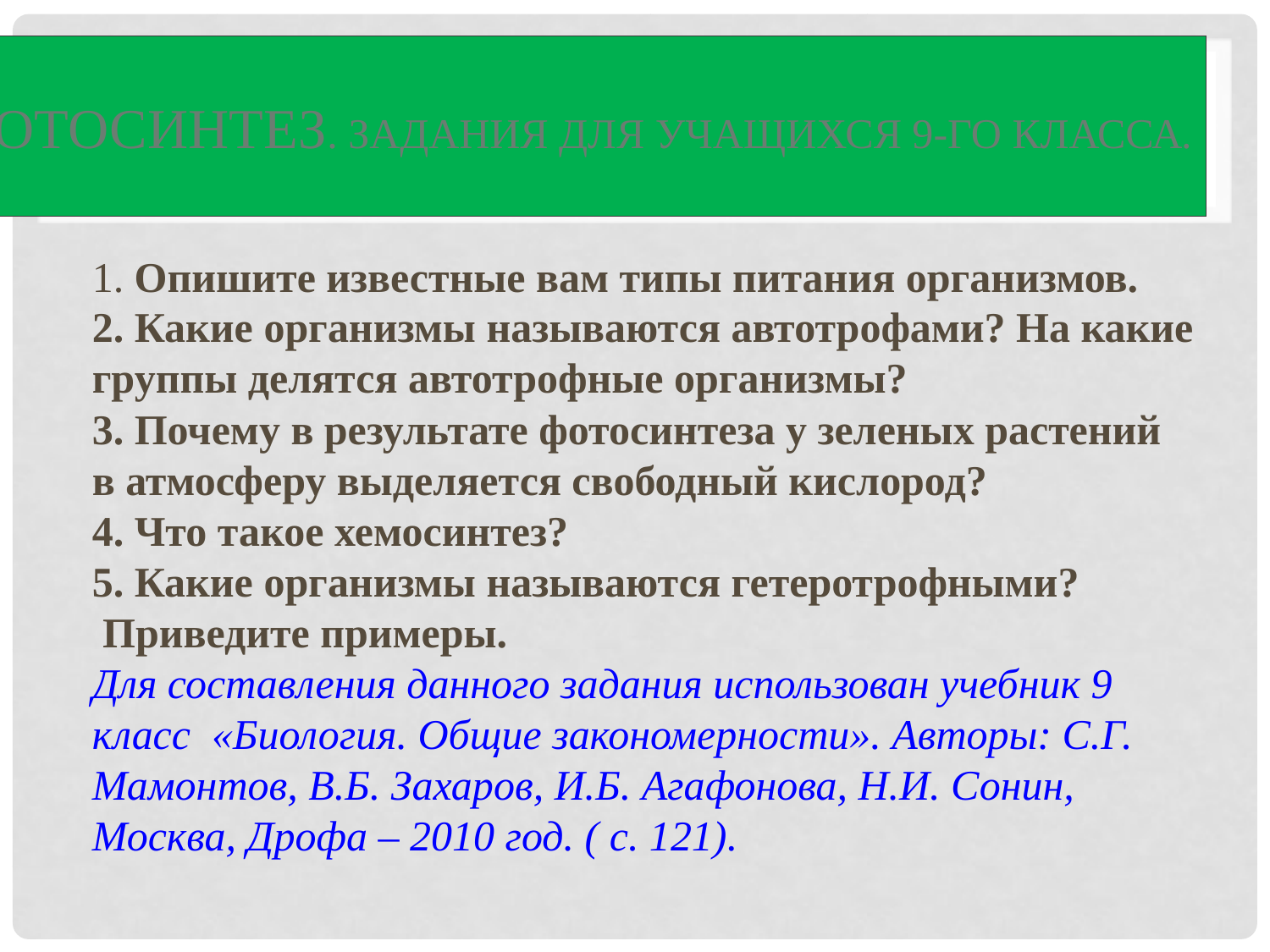

# Фотосинтез. Задания для учащихся 9-го класса.
1. Опишите известные вам типы питания организмов.
2. Какие организмы называются автотрофами? На какие группы делятся автотрофные организмы?
3. Почему в результате фотосинтеза у зеленых растений в атмосферу выделяется свободный кислород?
4. Что такое хемосинтез?
5. Какие организмы называются гетеротрофными?
 Приведите примеры.
Для составления данного задания использован учебник 9 класс  «Биология. Общие закономерности». Авторы: С.Г. Мамонтов, В.Б. Захаров, И.Б. Агафонова, Н.И. Сонин, Москва, Дрофа – 2010 год. ( с. 121).